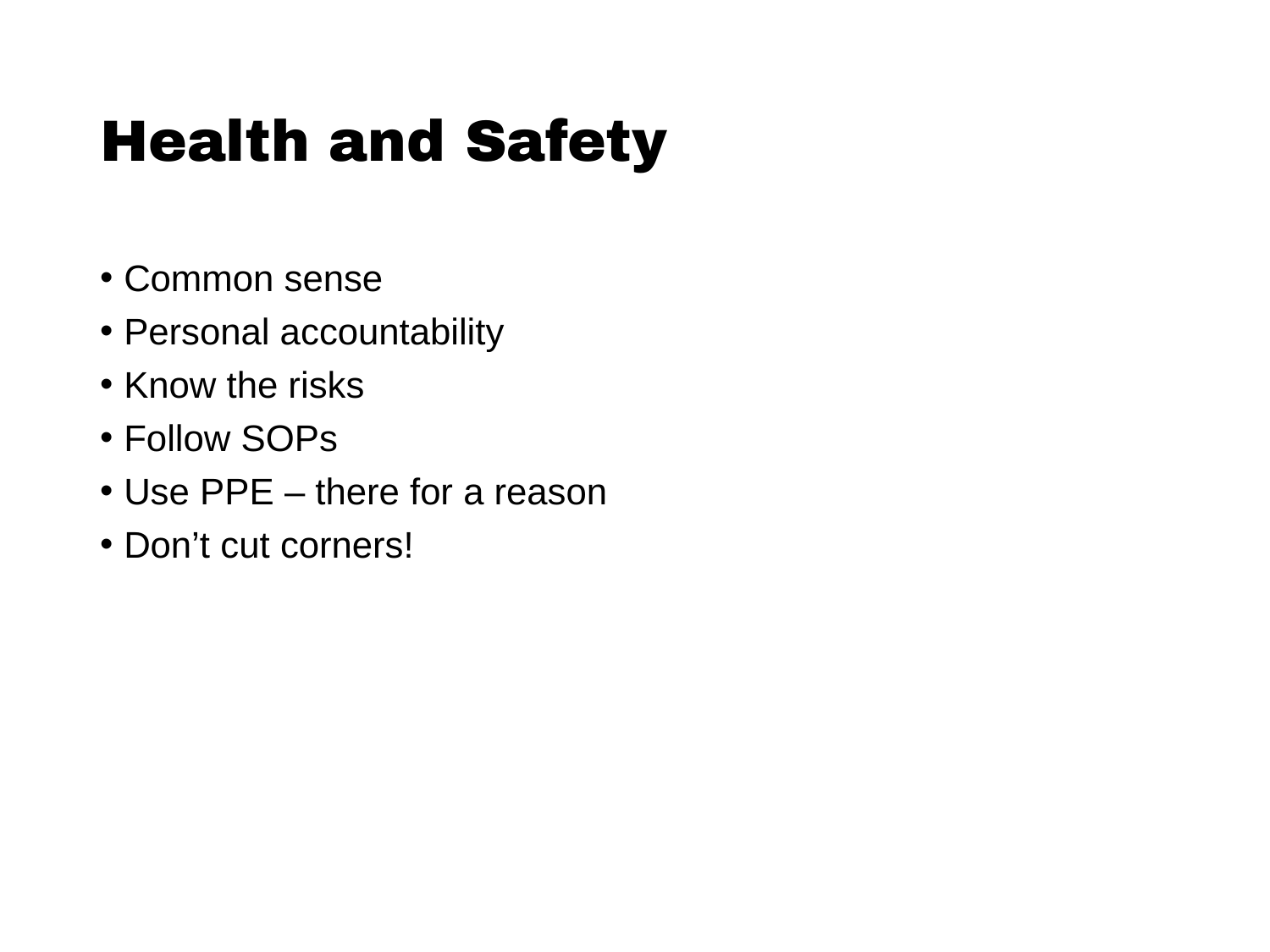

# Health and Safety
Common sense
Personal accountability
Know the risks
Follow SOPs
Use PPE – there for a reason
Don’t cut corners!